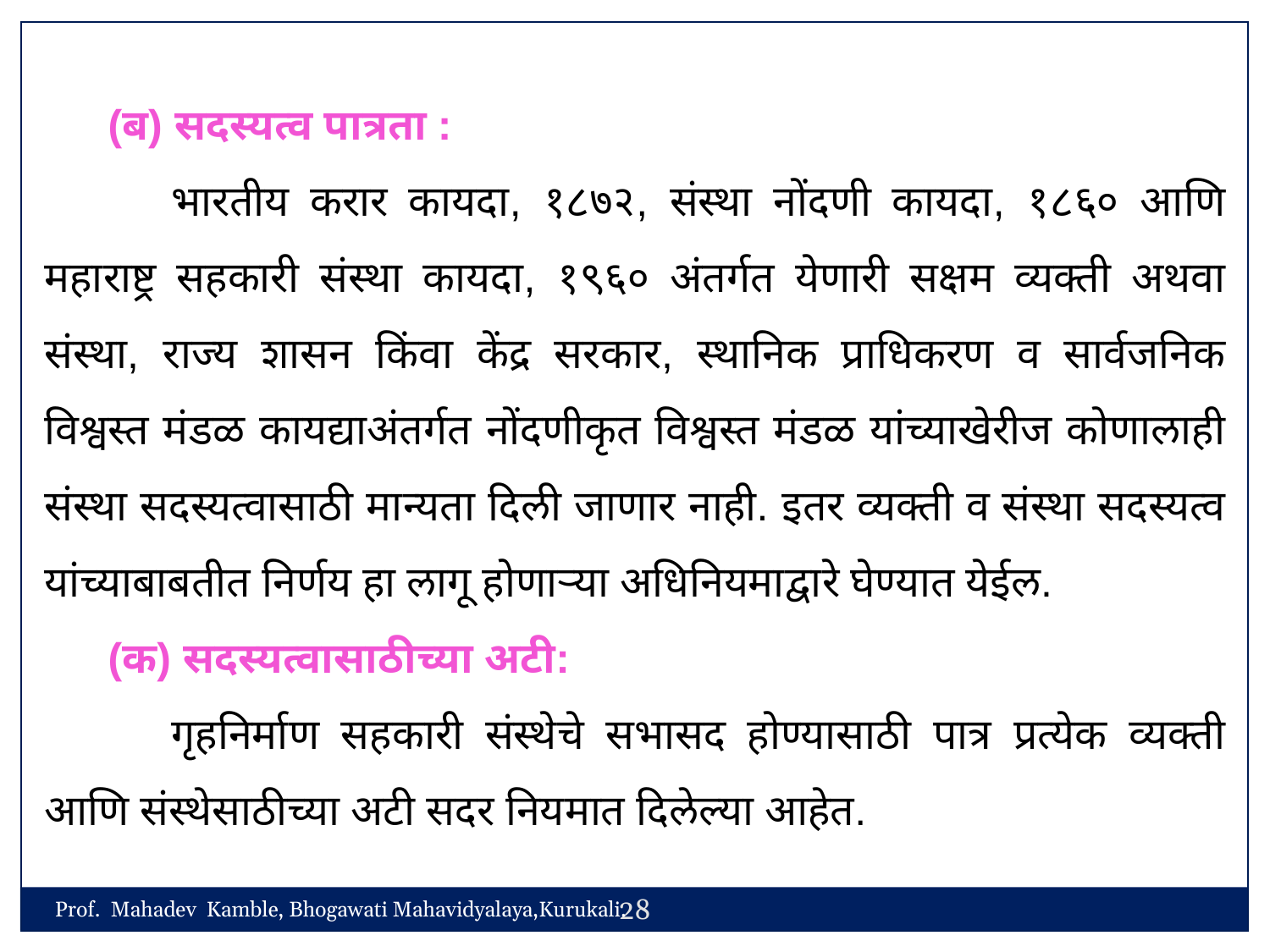

(ब) सदस्यत्व पात्रता :
	भारतीय करार कायदा, १८७२, संस्था नोंदणी कायदा, १८६० आणि महाराष्ट्र सहकारी संस्था कायदा, १९६० अंतर्गत येणारी सक्षम व्यक्ती अथवा संस्था, राज्य शासन किंवा केंद्र सरकार, स्थानिक प्राधिकरण व सार्वजनिक विश्वस्त मंडळ कायद्याअंतर्गत नोंदणीकृत विश्वस्त मंडळ यांच्याखेरीज कोणालाही संस्था सदस्यत्वासाठी मान्यता दिली जाणार नाही. इतर व्यक्ती व संस्था सदस्यत्व यांच्याबाबतीत निर्णय हा लागू होणाऱ्या अधिनियमाद्वारे घेण्यात येईल.
(क) सदस्यत्वासाठीच्या अटी:
	गृहनिर्माण सहकारी संस्थेचे सभासद होण्यासाठी पात्र प्रत्येक व्यक्ती आणि संस्थेसाठीच्या अटी सदर नियमात दिलेल्या आहेत.
28
Prof.  Mahadev  Kamble, Bhogawati Mahavidyalaya,Kurukali.